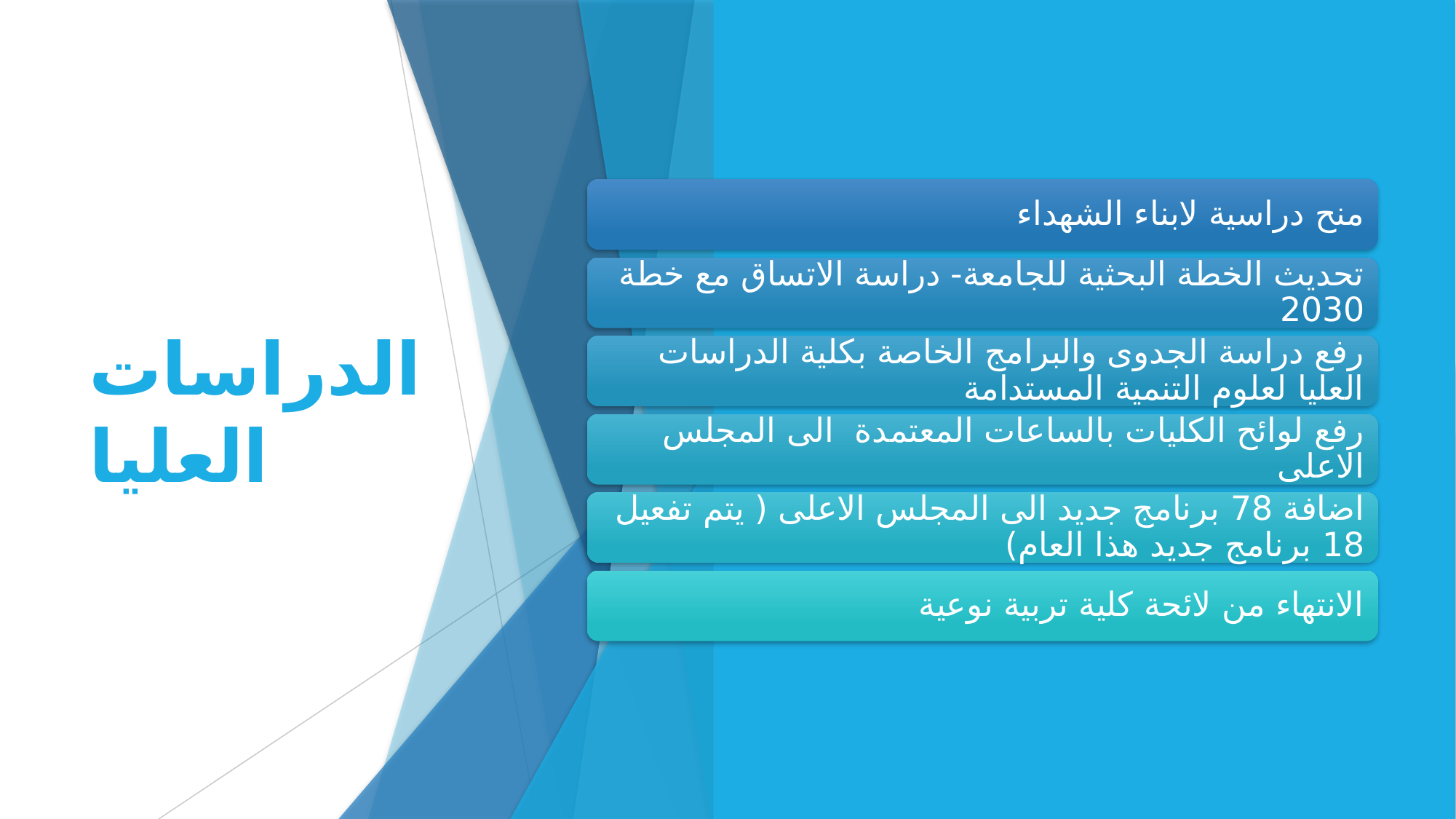

منح دراسية لابناء الشهداء
تحديث الخطة البحثية للجامعة- دراسة الاتساق مع خطة 2030
رفع دراسة الجدوى والبرامج الخاصة بكلية الدراسات العليا لعلوم التنمية المستدامة
رفع لوائح الكليات بالساعات المعتمدة  الى المجلس الاعلى
اضافة 78 برنامج جديد الى المجلس الاعلى ( يتم تفعيل 18 برنامج جديد هذا العام)
الانتهاء من لائحة كلية تربية نوعية
# الدراسات العليا